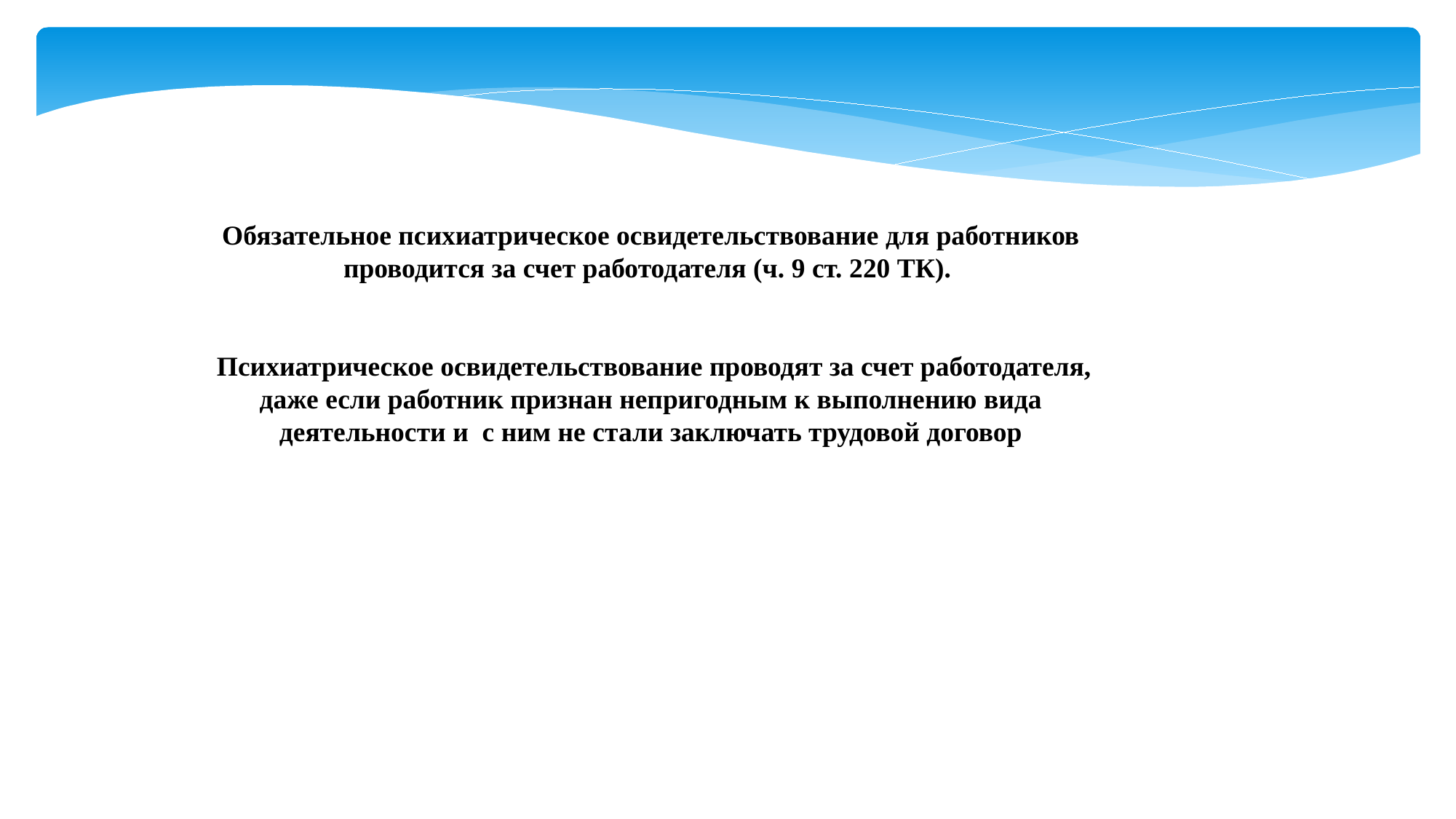

Обязательное психиатрическое освидетельствование для работников проводится за счет работодателя (ч. 9 ст. 220 ТК).

 Психиатрическое освидетельствование проводят за счет работодателя, даже если работник признан непригодным к выполнению вида деятельности и  с ним не стали заключать трудовой договор